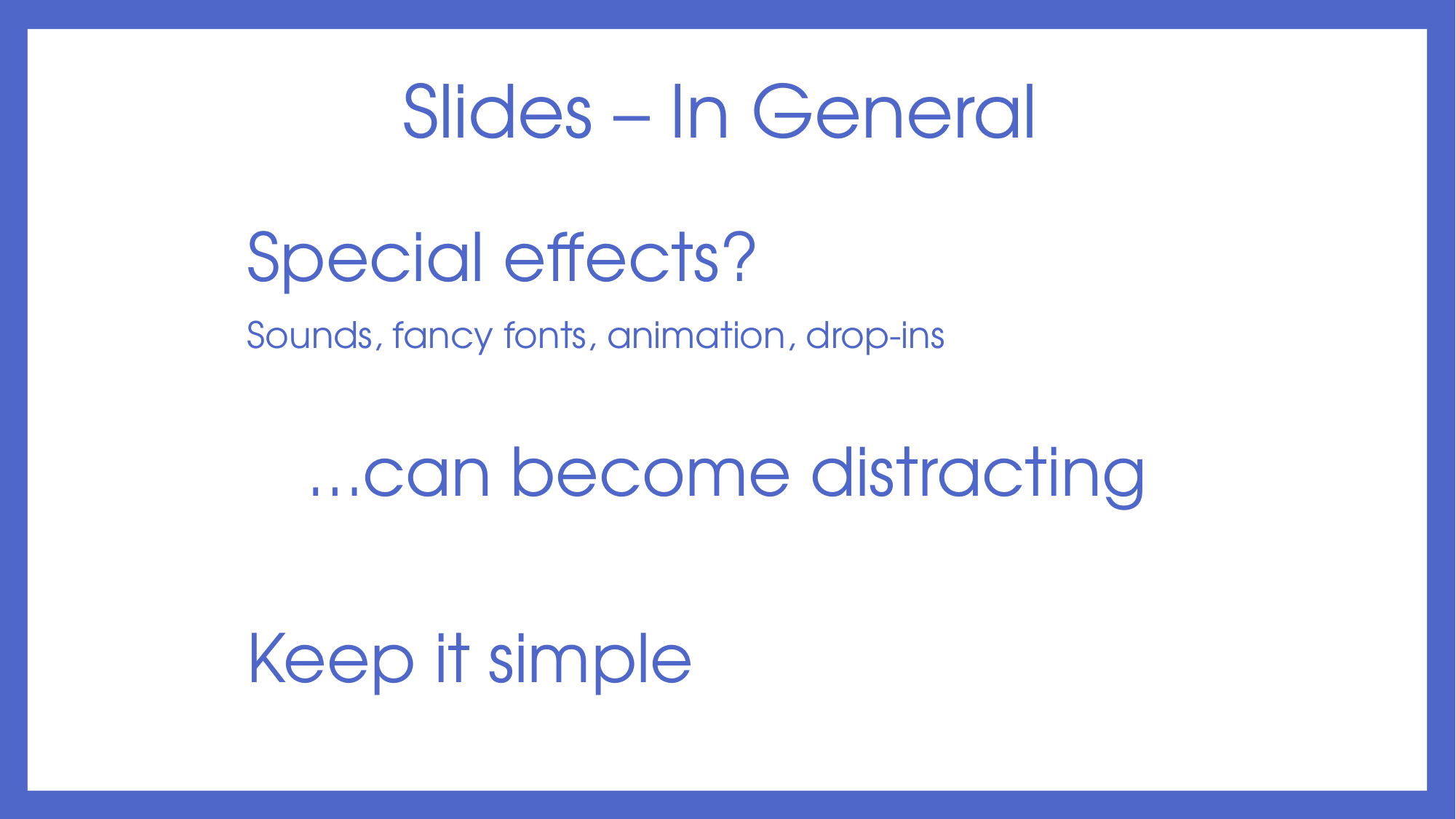

# Slides – In General
Special effects?
Sounds, fancy fonts, animation, drop-ins

…can become distracting

Keep it simple